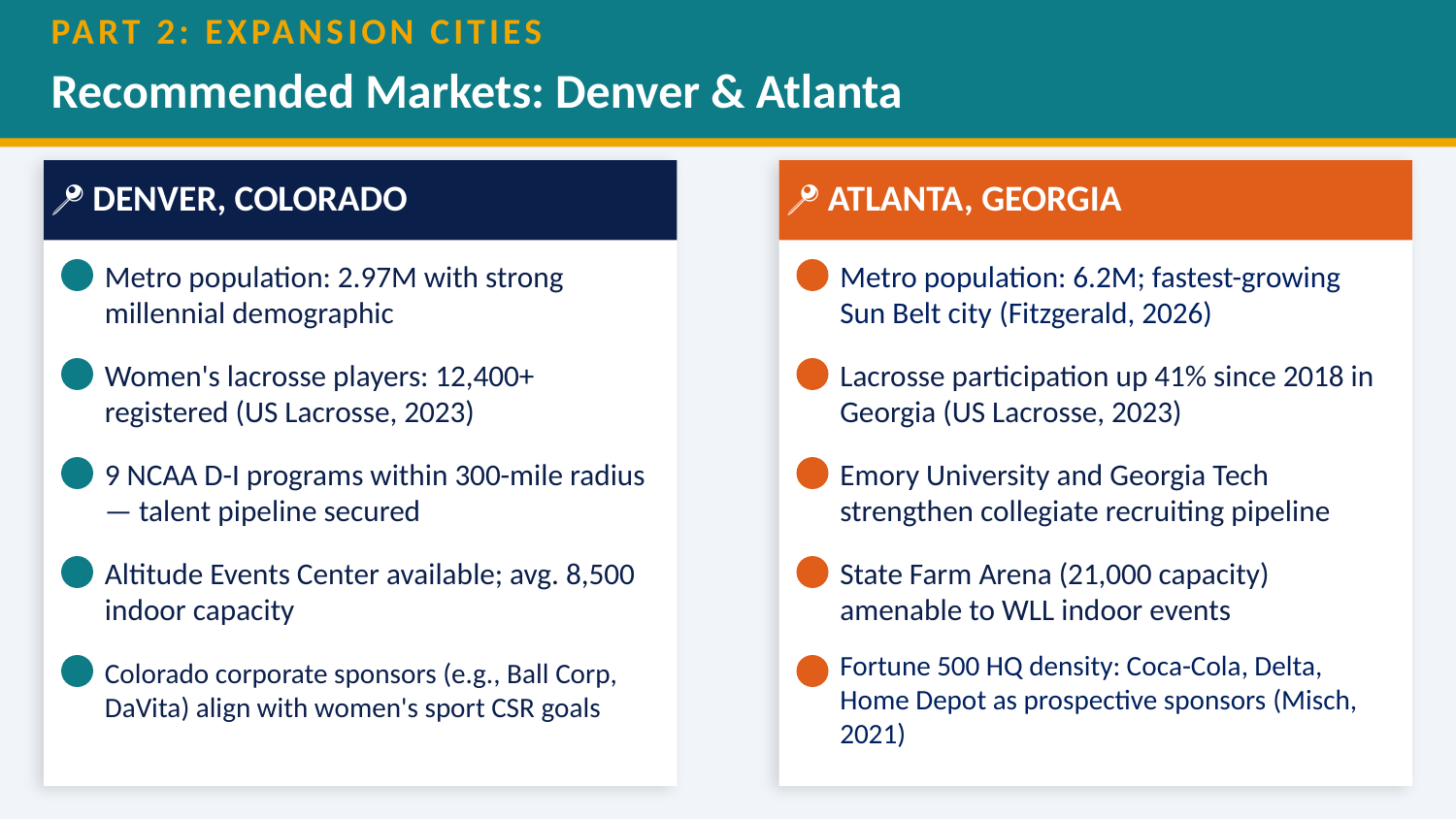

PART 2: EXPANSION CITIES
Recommended Markets: Denver & Atlanta

📍 DENVER, COLORADO
📍 ATLANTA, GEORGIA
Metro population: 2.97M with strong millennial demographic
Metro population: 6.2M; fastest-growing Sun Belt city (Fitzgerald, 2026)

Women's lacrosse players: 12,400+ registered (US Lacrosse, 2023)
Lacrosse participation up 41% since 2018 in Georgia (US Lacrosse, 2023)

9 NCAA D-I programs within 300-mile radius — talent pipeline secured
Emory University and Georgia Tech strengthen collegiate recruiting pipeline

Altitude Events Center available; avg. 8,500 indoor capacity
State Farm Arena (21,000 capacity) amenable to WLL indoor events

Colorado corporate sponsors (e.g., Ball Corp, DaVita) align with women's sport CSR goals
Fortune 500 HQ density: Coca-Cola, Delta, Home Depot as prospective sponsors (Misch, 2021)

Speaker Notes: Denver and Atlanta represent the two strongest candidate markets for WLL expansion based on a multi-factor analysis encompassing demographics, lacrosse participation rates, facility infrastructure, and corporate sponsorship potential. Denver's metro area of nearly three million residents includes a high concentration of millennials and Gen Z consumers — the primary WLL target demographic. With over 12,400 registered women's lacrosse players and nine NCAA Division I programs within a 300-mile radius, the talent pipeline is well-established. Atlanta presents an equally compelling case: a metro population of 6.2 million that grew by over 60,000 residents annually between 2020 and 2023, per U.S. Census data. Georgia's lacrosse participation rate surged 41% since 2018, reflecting an emerging regional market ripe for professional investment. Atlanta's Fortune 500 corporate concentration — including Coca-Cola, Delta Air Lines, and Home Depot — offers sponsorship revenue prospects that rival major established markets. Both cities lack an existing WLL presence, eliminating intra-market competition concerns (Rascher & Solmes, 2021).